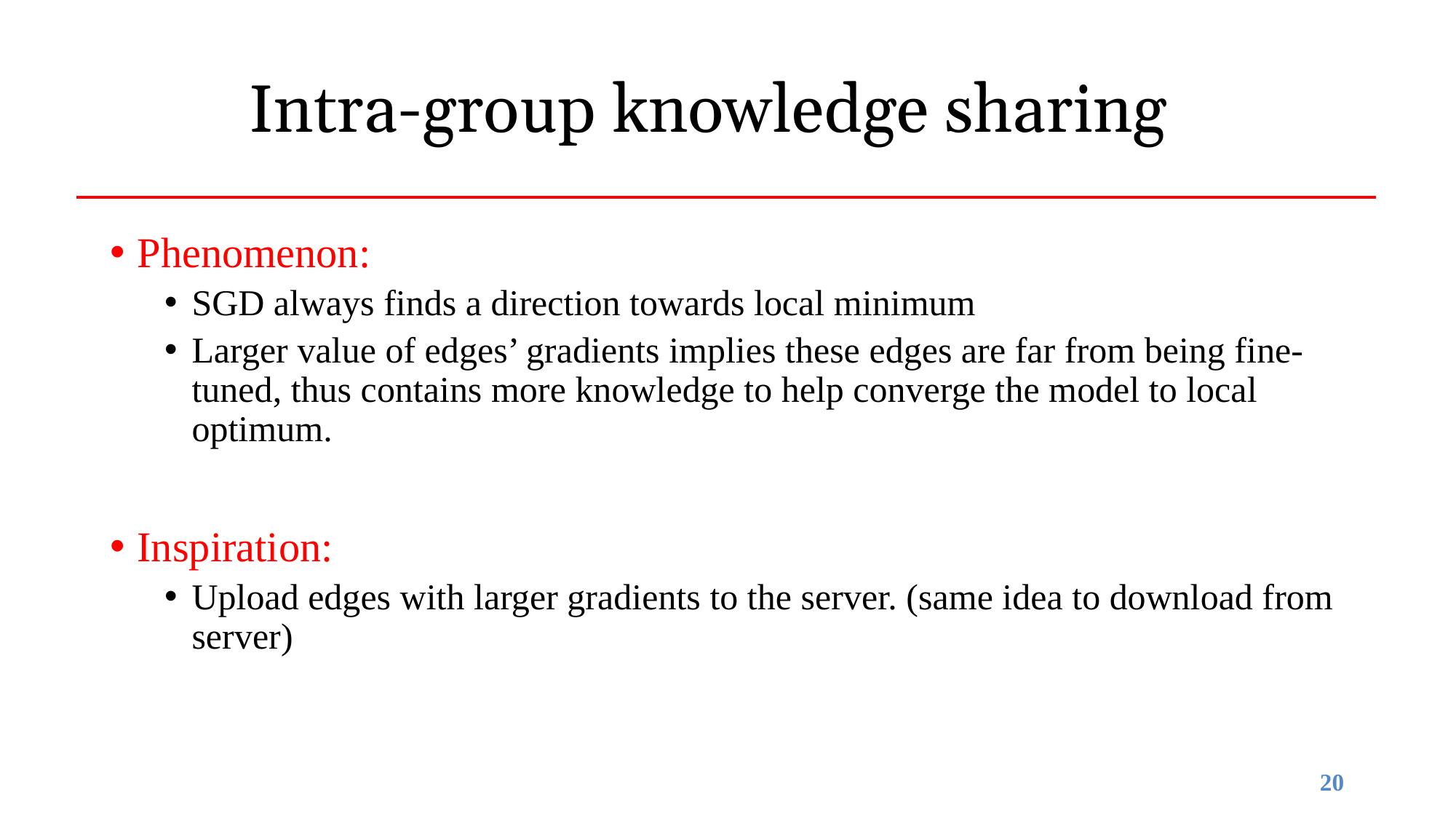

# Intra-group knowledge sharing
Phenomenon:
SGD always finds a direction towards local minimum
Larger value of edges’ gradients implies these edges are far from being fine-tuned, thus contains more knowledge to help converge the model to local optimum.

Inspiration:
Upload edges with larger gradients to the server. (same idea to download from server)

20